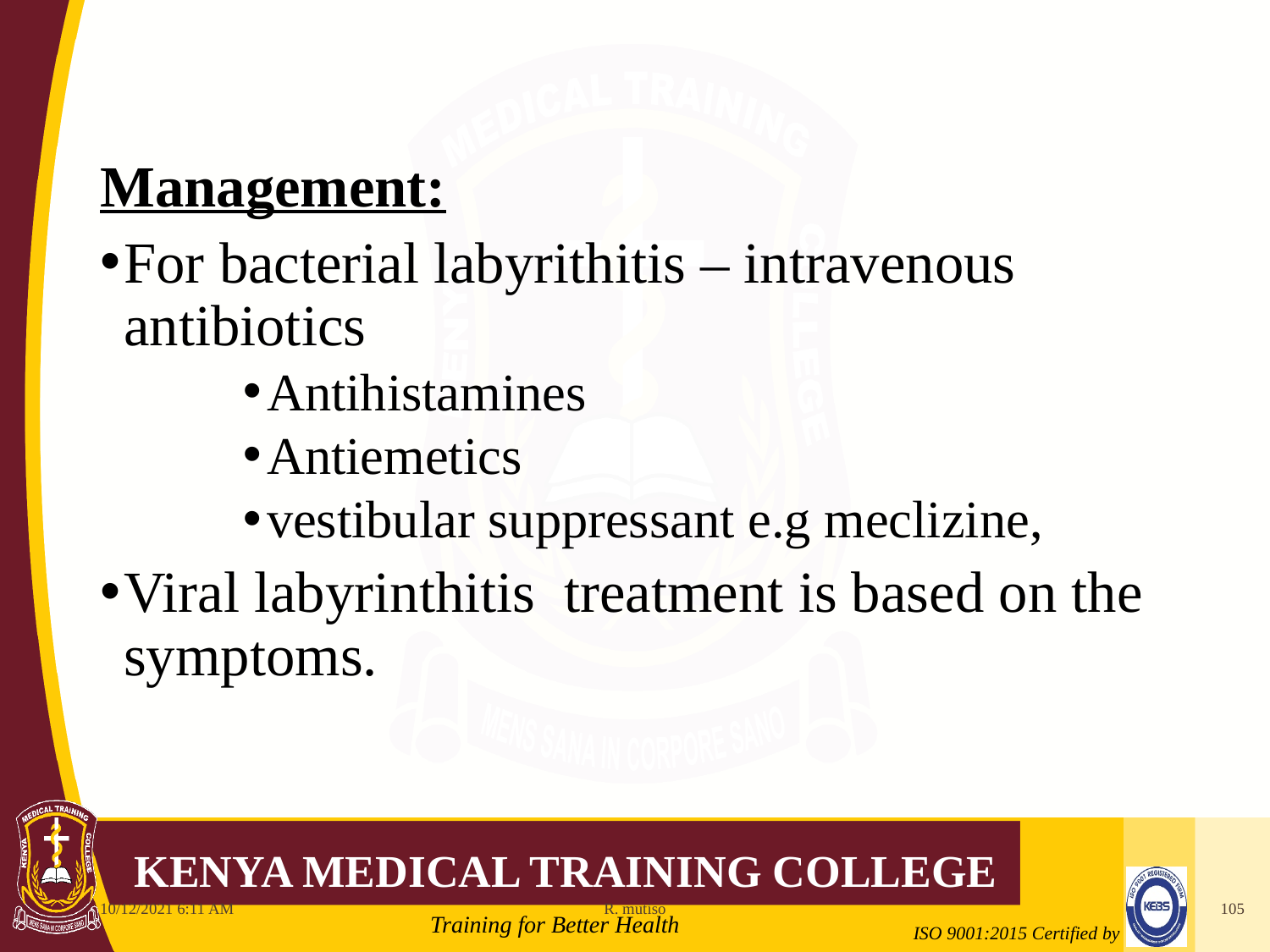

Management:
For bacterial labyrithitis – intravenous antibiotics
Antihistamines
Antiemetics
vestibular suppressant e.g meclizine,
Viral labyrinthitis  treatment is based on the symptoms.
10/12/2021 6:11 AM
R. mutiso
105